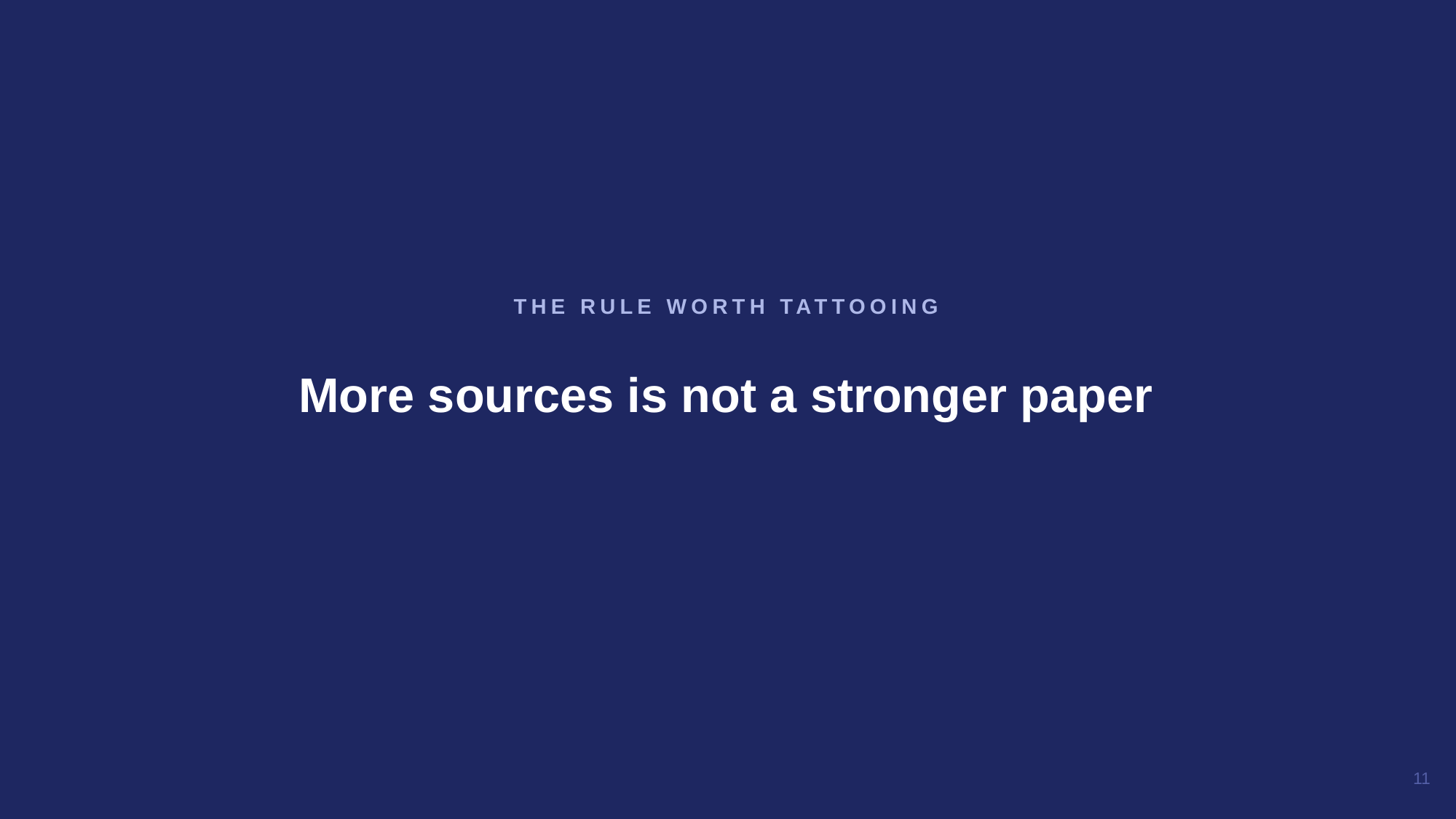

More sources is not a stronger paper
THE RULE WORTH TATTOOING
11